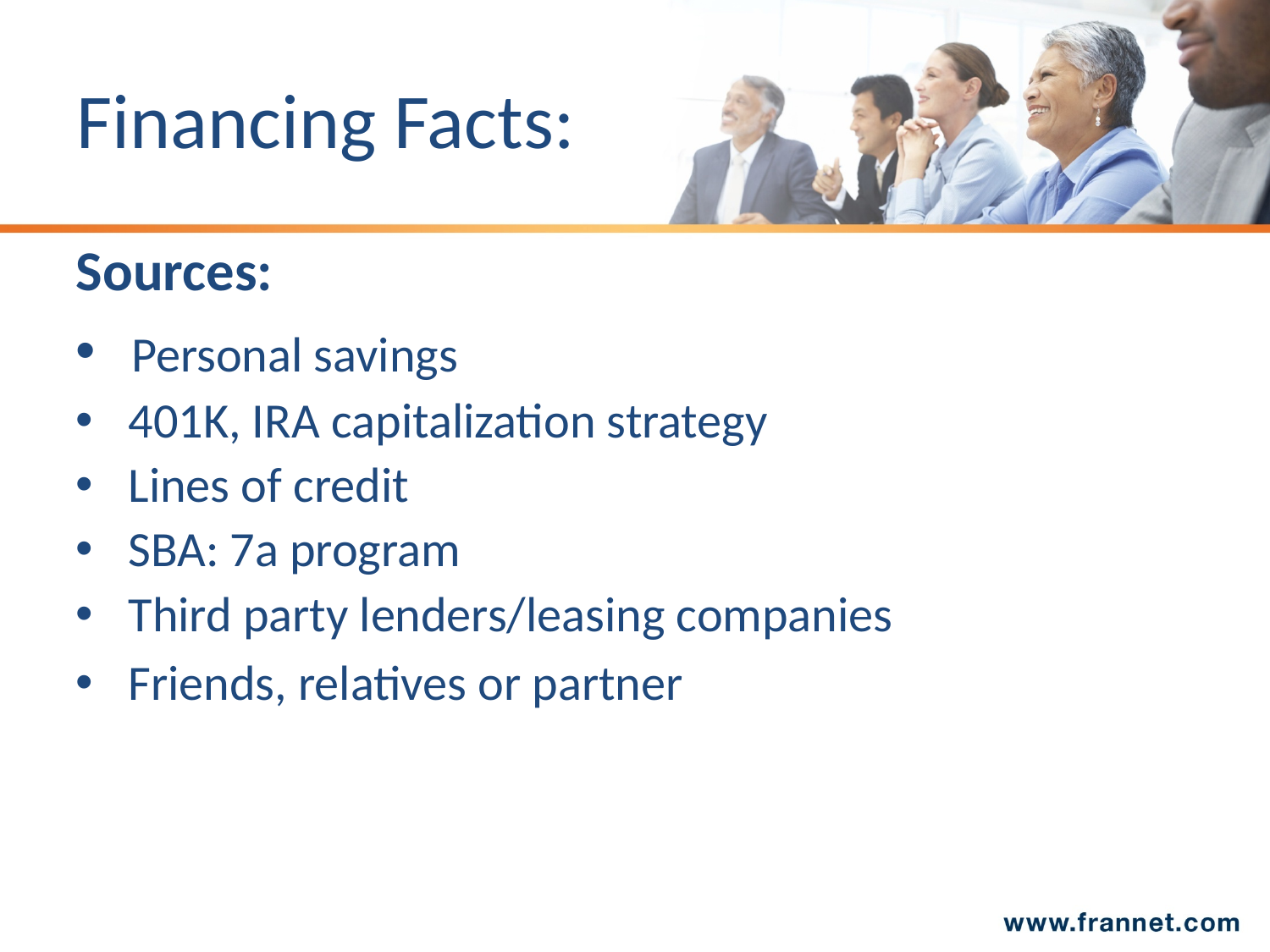

# Financing Facts:
Sources:

  Personal savings

  401K, IRA capitalization strategy

  Lines of credit

  SBA: 7a program

  Third party lenders/leasing companies

  Friends, relatives or partner